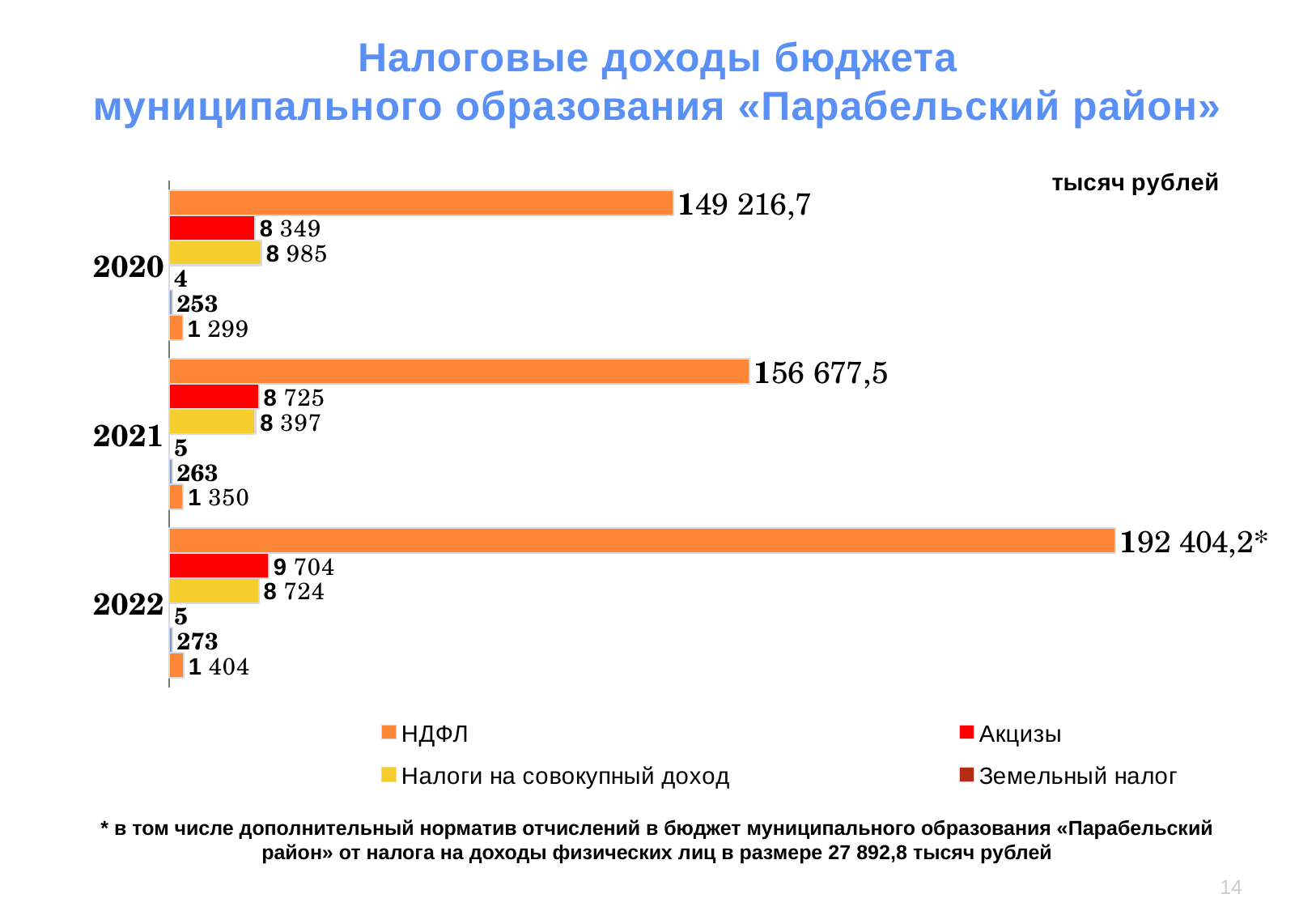

Налоговые доходы бюджета
муниципального образования «Парабельский район»

### Chart

| Category | Госпошлина | Налог на добычу полезных ископаемых | Земельный налог | Налоги на совокупный доход | Акцизы | НДФЛ |
|---|---|---|---|---|---|---|
| 2022 | 1404.0 | 273.0 | 5.0 | 8724.0 | 9704.0 | 92404.2 |
| 2021 | 1350.0 | 263.0 | 5.0 | 8397.0 | 8725.0 | 56677.5 |
| 2020 | 1299.0 | 253.0 | 4.0 | 8985.0 | 8349.0 | 49216.7 |
* в том числе дополнительный норматив отчислений в бюджет муниципального образования «Парабельский район» от налога на доходы физических лиц в размере 27 892,8 тысяч рублей
14